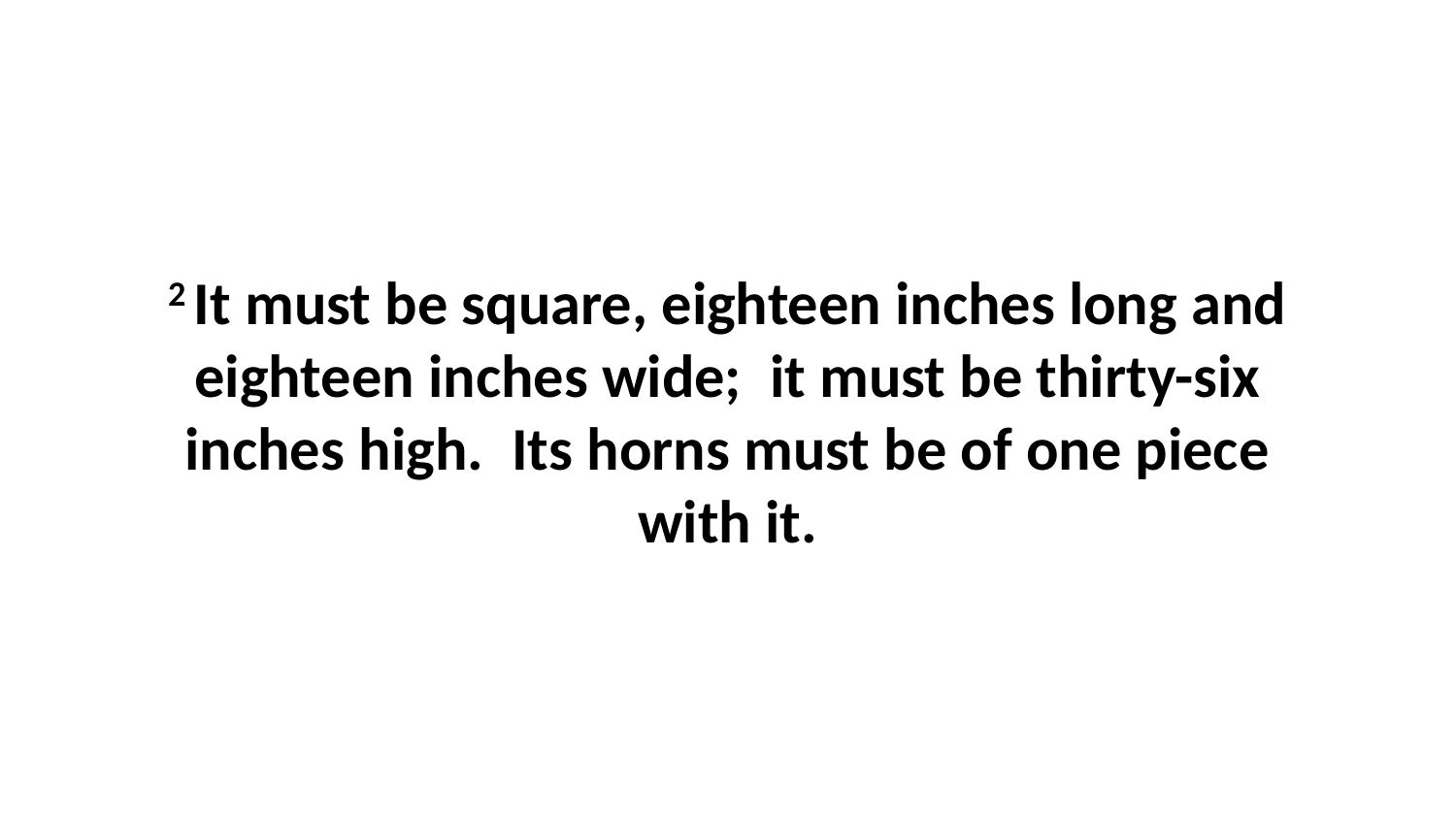

2 It must be square, eighteen inches long and eighteen inches wide;  it must be thirty-six inches high.  Its horns must be of one piece with it.